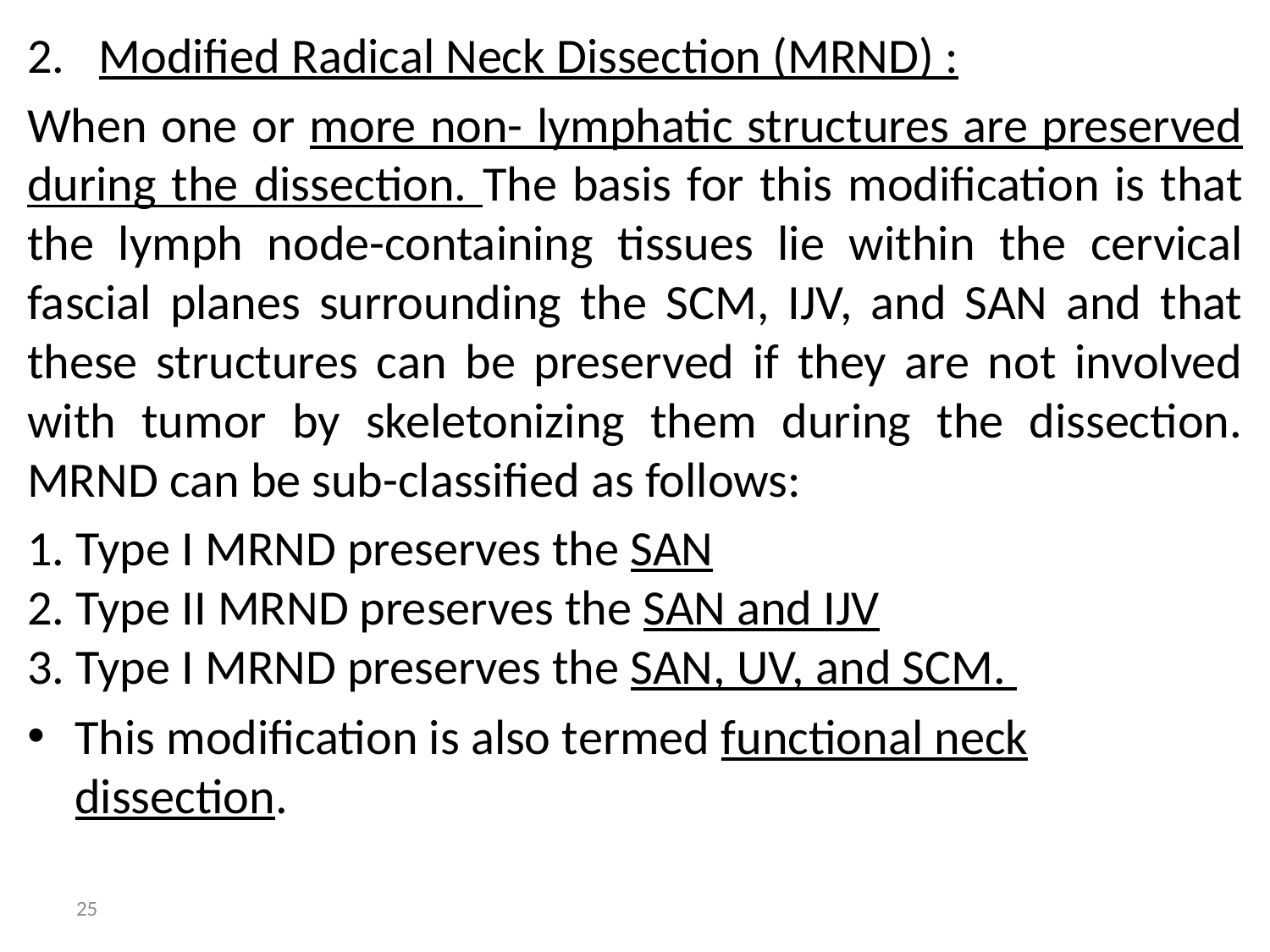

Modified Radical Neck Dissection (MRND) :
When one or more non- lymphatic structures are preserved during the dissection. The basis for this modification is that the lymph node-containing tissues lie within the cervical fascial planes surrounding the SCM, IJV, and SAN and that these structures can be preserved if they are not involved with tumor by skeletonizing them during the dissection. MRND can be sub-classified as follows:
1. Type I MRND preserves the SAN
2. Type II MRND preserves the SAN and IJV
3. Type I MRND preserves the SAN, UV, and SCM.
This modification is also termed functional neck dissection.
25